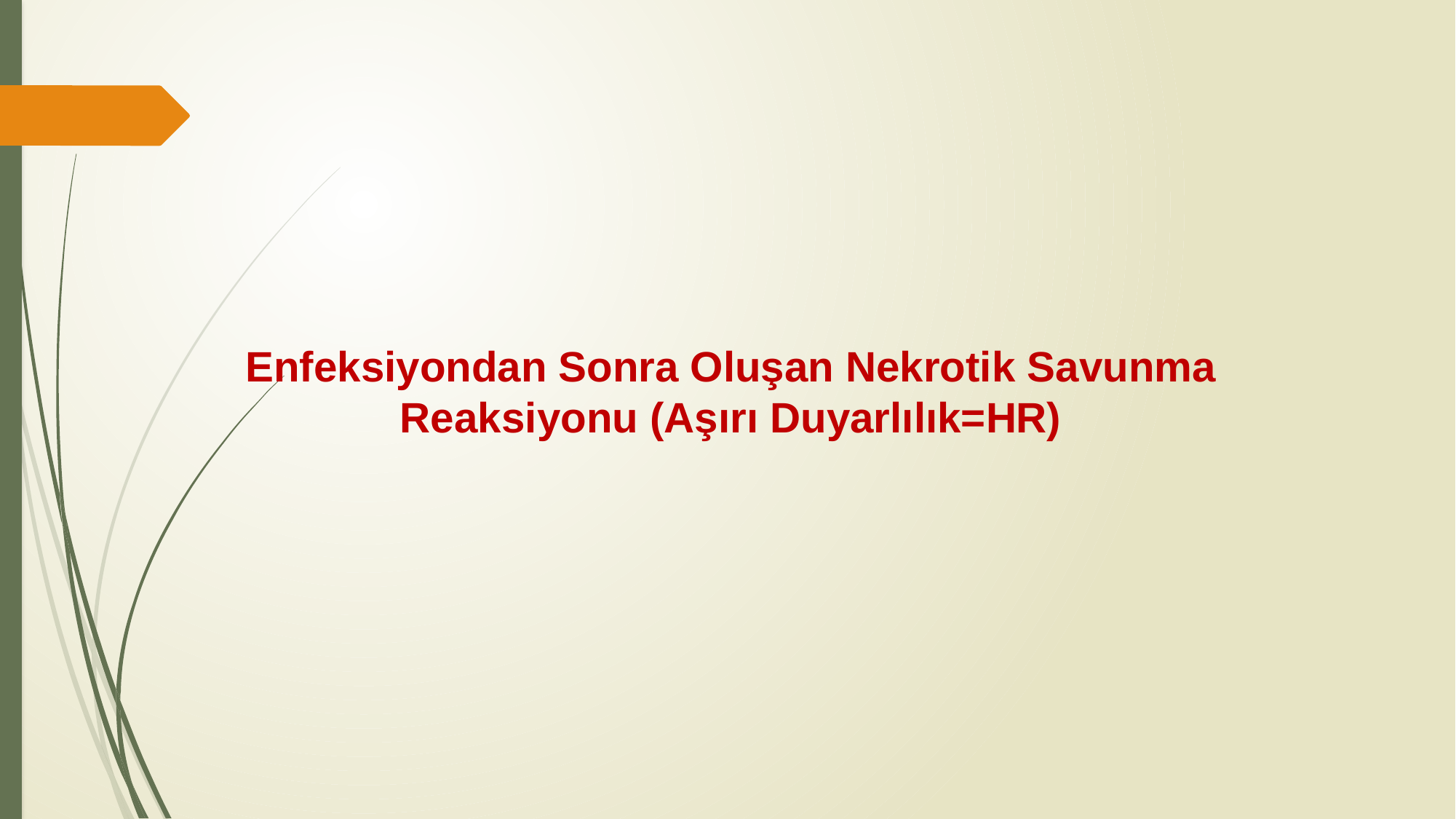

# Enfeksiyondan Sonra Oluşan Nekrotik Savunma Reaksiyonu (Aşırı Duyarlılık=HR)